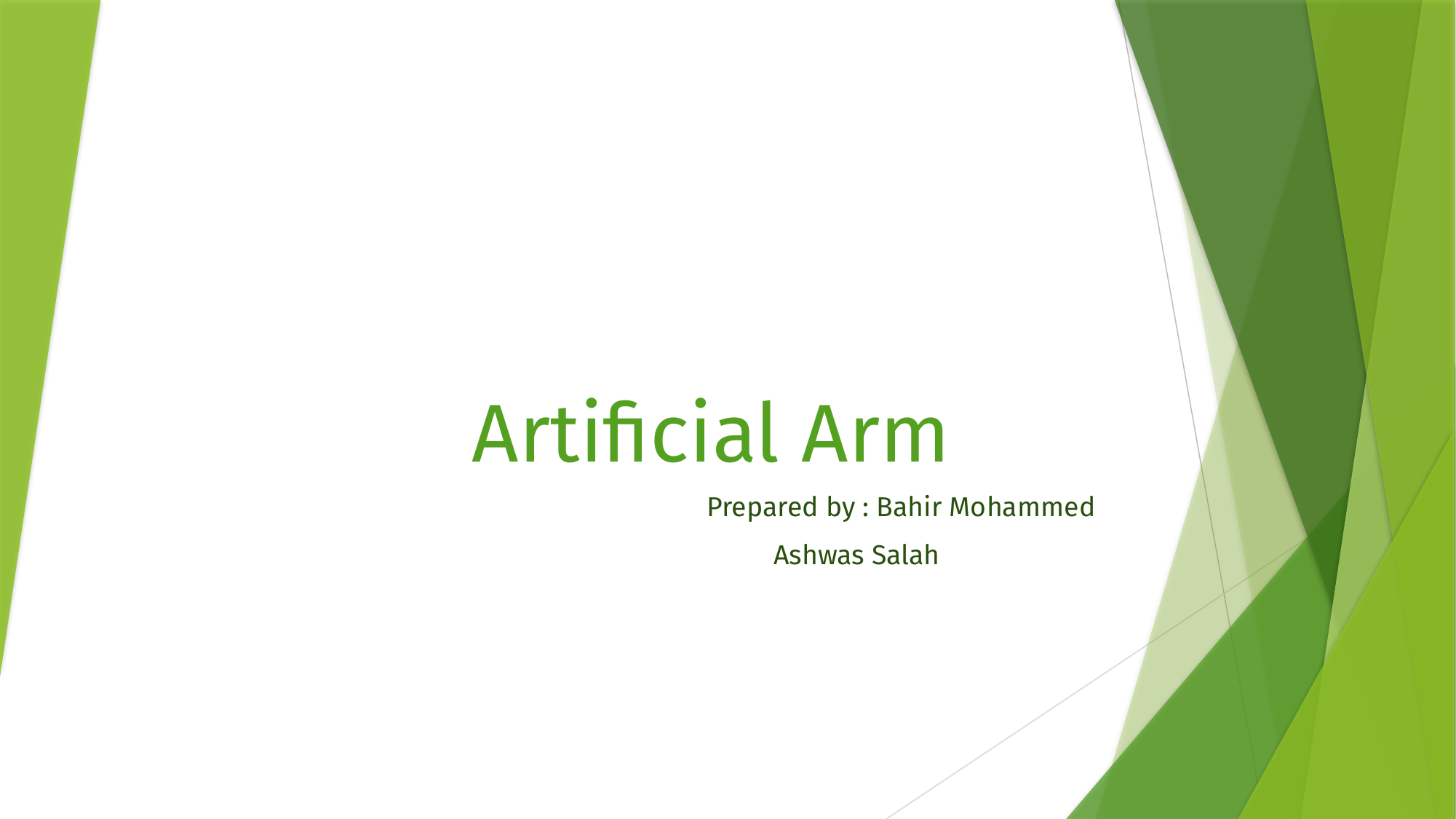

# Artificial Arm
Prepared by : Bahir Mohammed
                      Ashwas Salah